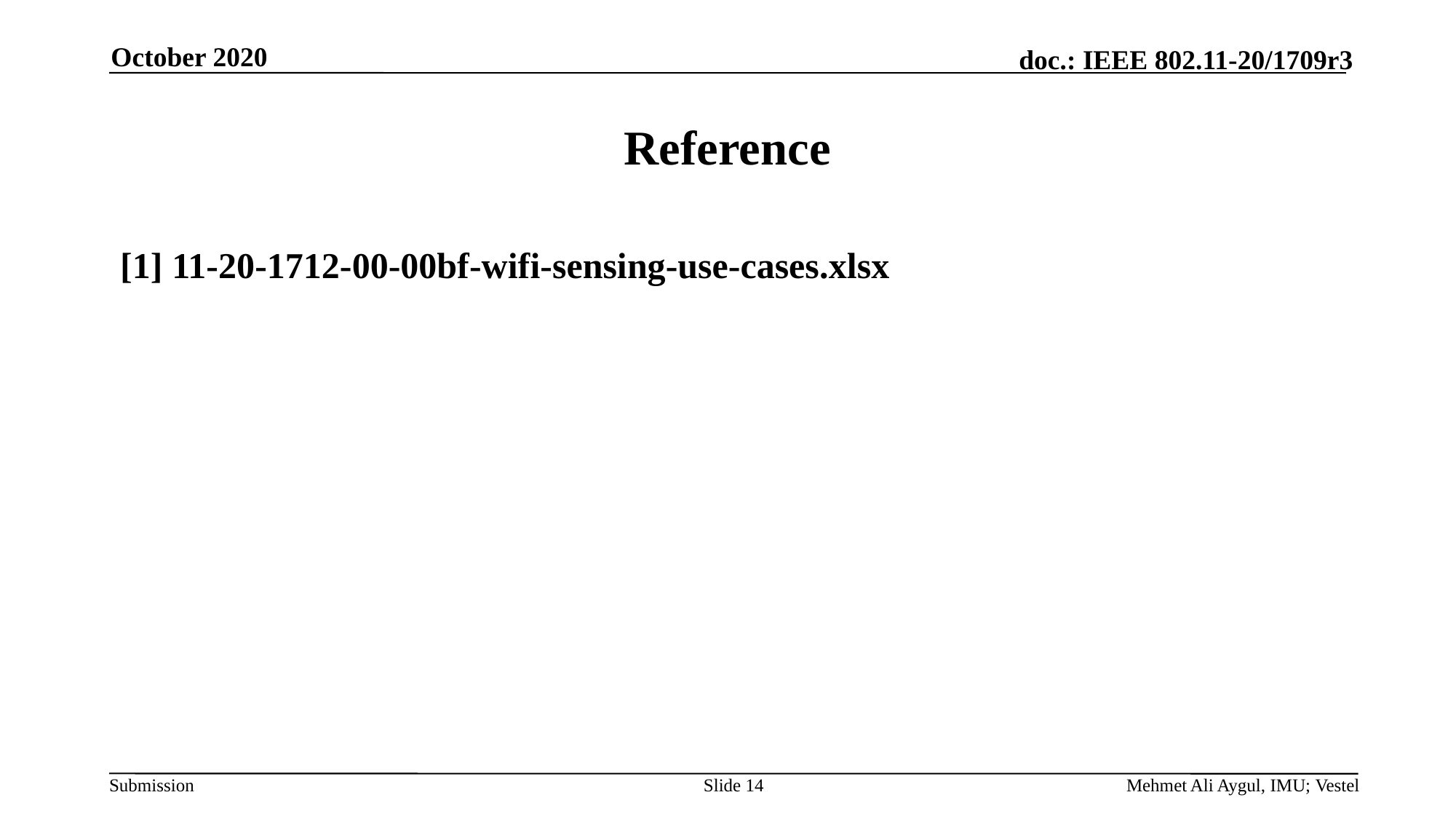

October 2020
# Reference
[1] 11-20-1712-00-00bf-wifi-sensing-use-cases.xlsx

Slide 14
Mehmet Ali Aygul, IMU; Vestel